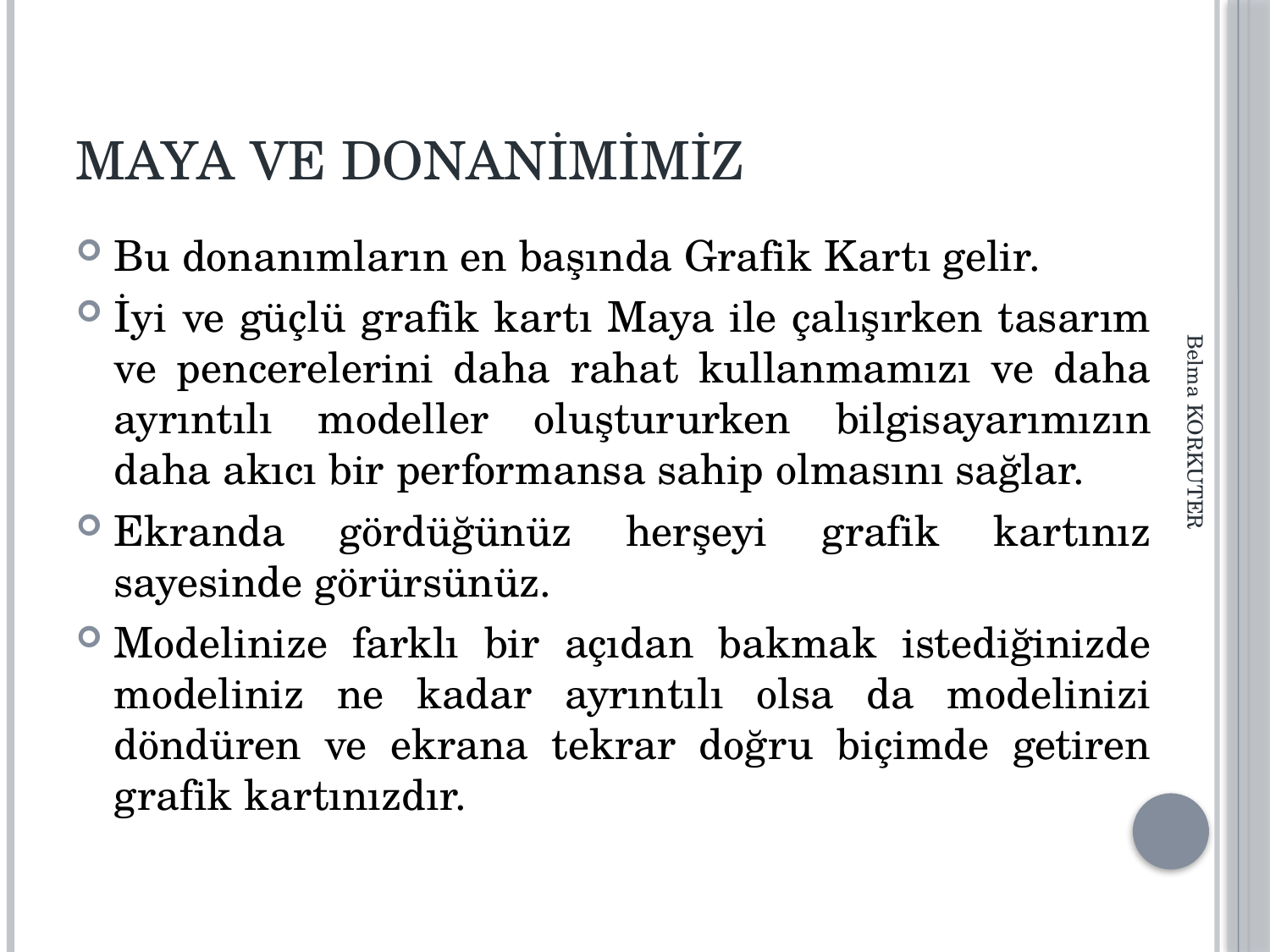

# Maya ve Donanimimiz
Bu donanımların en başında Grafik Kartı gelir.
İyi ve güçlü grafik kartı Maya ile çalışırken tasarım ve pencerelerini daha rahat kullanmamızı ve daha ayrıntılı modeller oluştururken bilgisayarımızın daha akıcı bir performansa sahip olmasını sağlar.
Ekranda gördüğünüz herşeyi grafik kartınız sayesinde görürsünüz.
Modelinize farklı bir açıdan bakmak istediğinizde modeliniz ne kadar ayrıntılı olsa da modelinizi döndüren ve ekrana tekrar doğru biçimde getiren grafik kartınızdır.
Belma KORKUTER